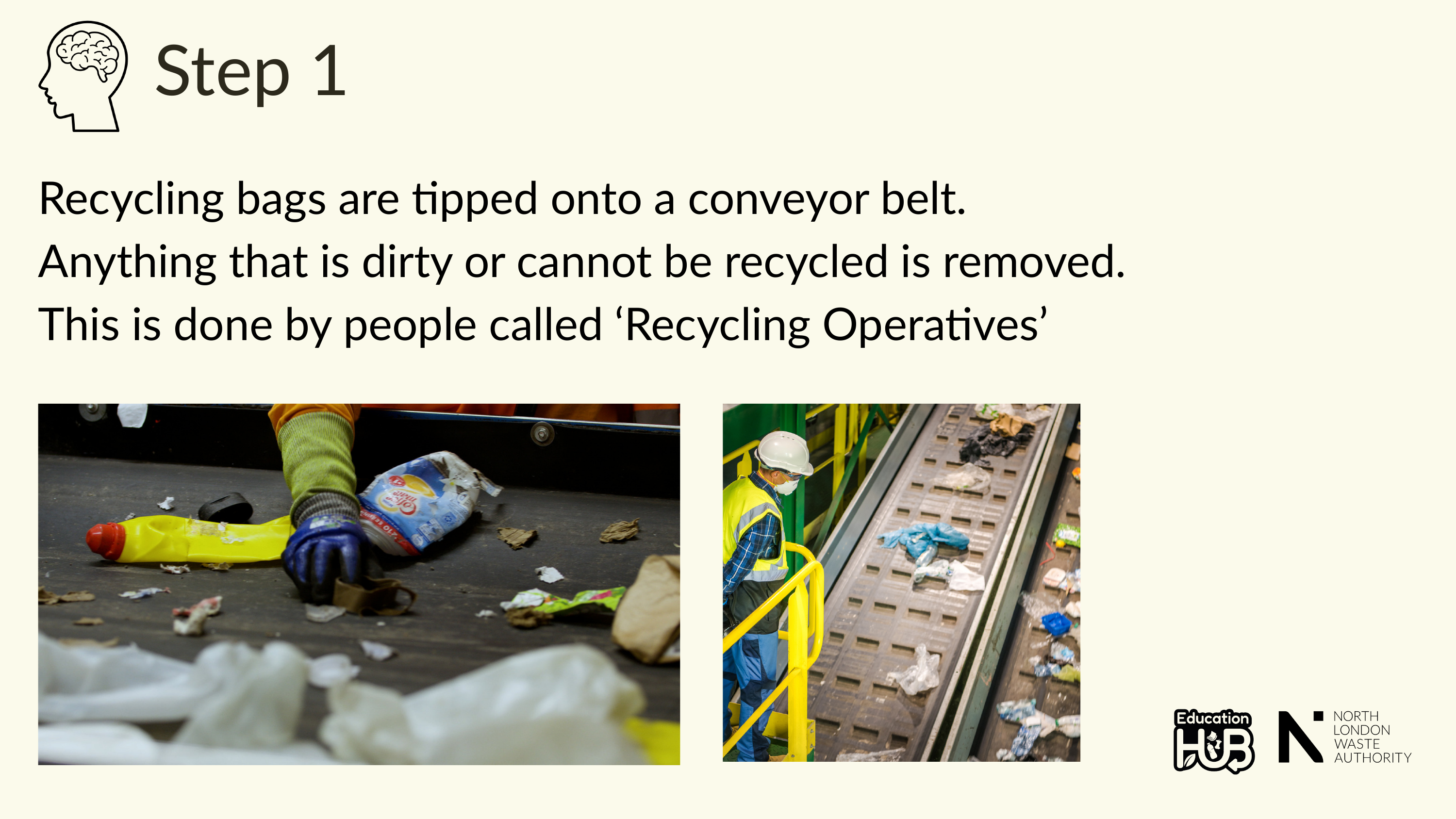

Step 1

Recycling bags are tipped onto a conveyor belt.
Anything that is dirty or cannot be recycled is removed.
This is done by people called ‘Recycling Operatives’